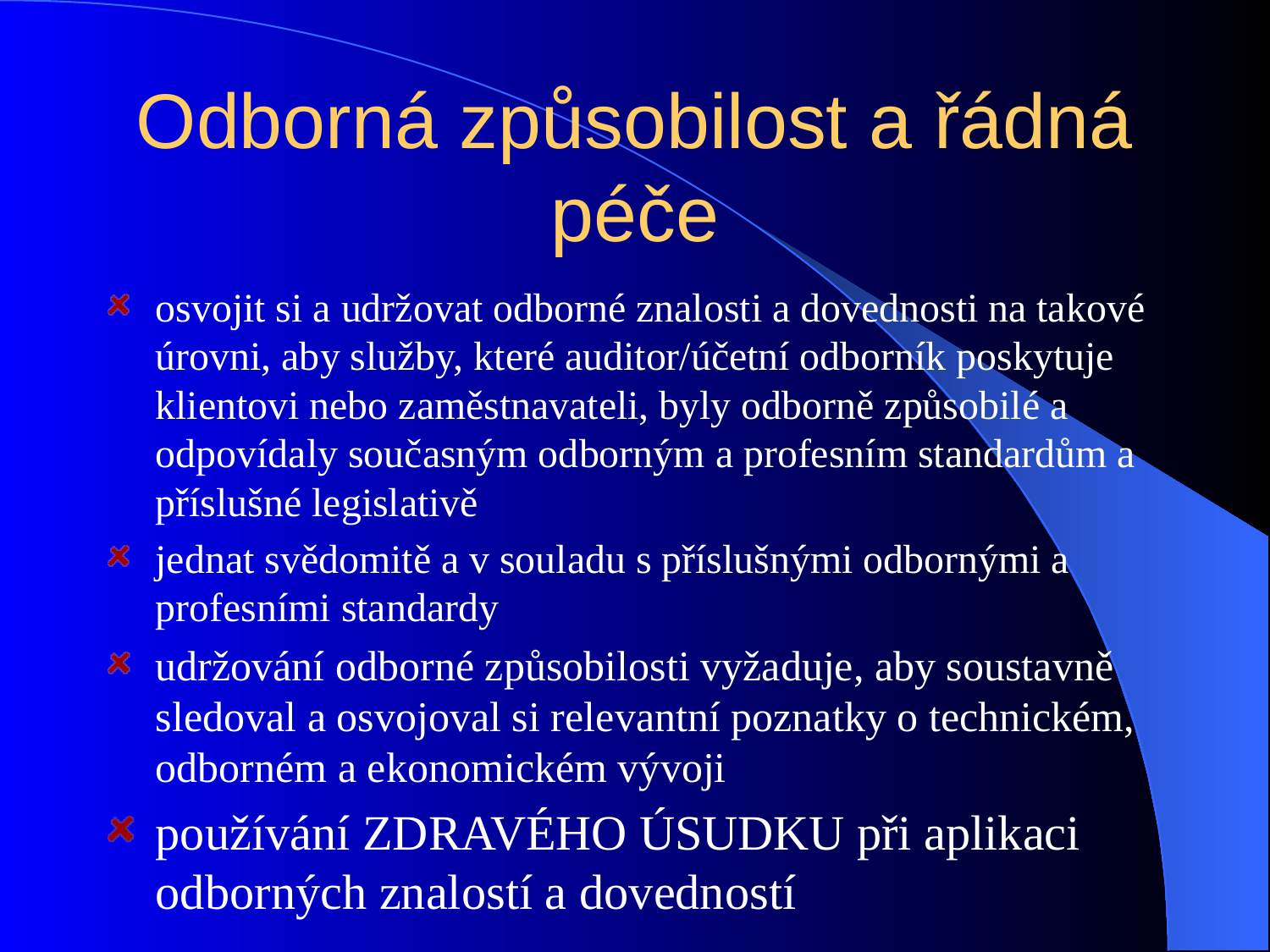

# Odborná způsobilost a řádná péče
osvojit si a udržovat odborné znalosti a dovednosti na takové úrovni, aby služby, které auditor/účetní odborník poskytuje klientovi nebo zaměstnavateli, byly odborně způsobilé a odpovídaly současným odborným a profesním standardům a příslušné legislativě
jednat svědomitě a v souladu s příslušnými odbornými a profesními standardy
udržování odborné způsobilosti vyžaduje, aby soustavně sledoval a osvojoval si relevantní poznatky o technickém, odborném a ekonomickém vývoji
používání ZDRAVÉHO ÚSUDKU při aplikaci odborných znalostí a dovedností